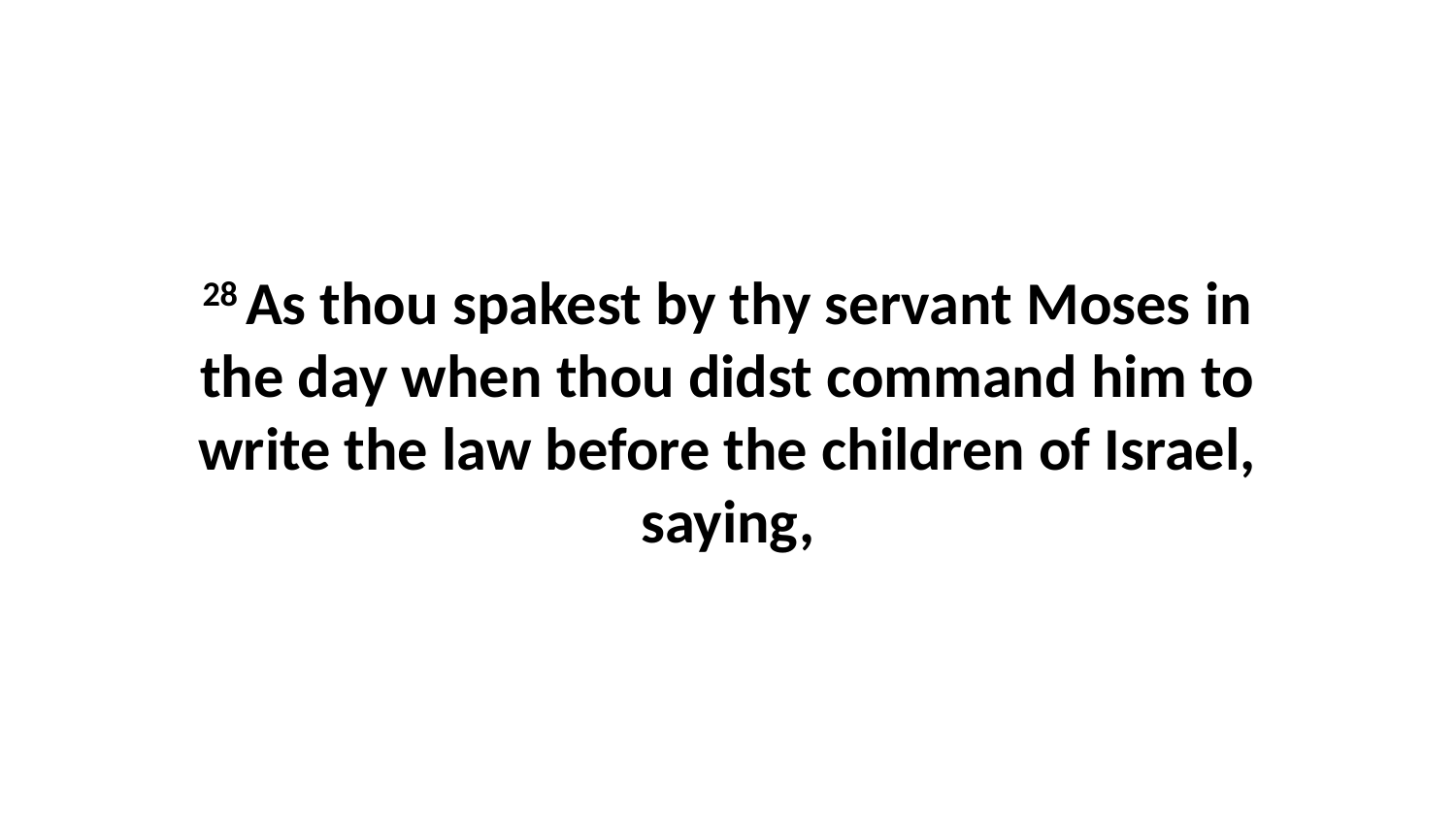

28 As thou spakest by thy servant Moses in the day when thou didst command him to write the law before the children of Israel, saying,